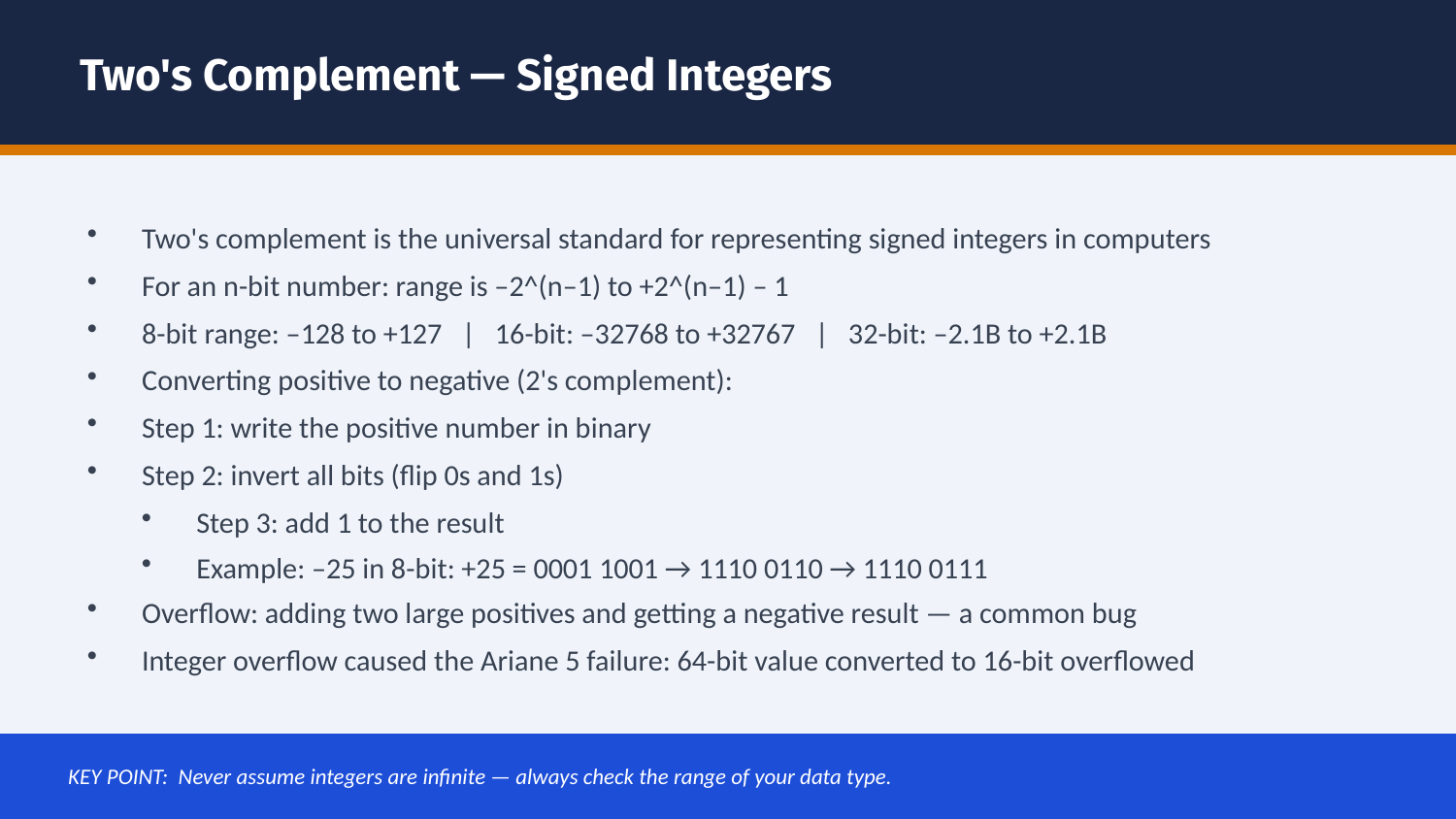

Two's Complement — Signed Integers

Two's complement is the universal standard for representing signed integers in computers
For an n-bit number: range is –2^(n–1) to +2^(n–1) – 1
8-bit range: –128 to +127   |   16-bit: –32768 to +32767   |   32-bit: –2.1B to +2.1B
Converting positive to negative (2's complement):
Step 1: write the positive number in binary
Step 2: invert all bits (flip 0s and 1s)
Step 3: add 1 to the result
Example: –25 in 8-bit: +25 = 0001 1001 → 1110 0110 → 1110 0111
Overflow: adding two large positives and getting a negative result — a common bug
Integer overflow caused the Ariane 5 failure: 64-bit value converted to 16-bit overflowed

  KEY POINT:  Never assume integers are infinite — always check the range of your data type.